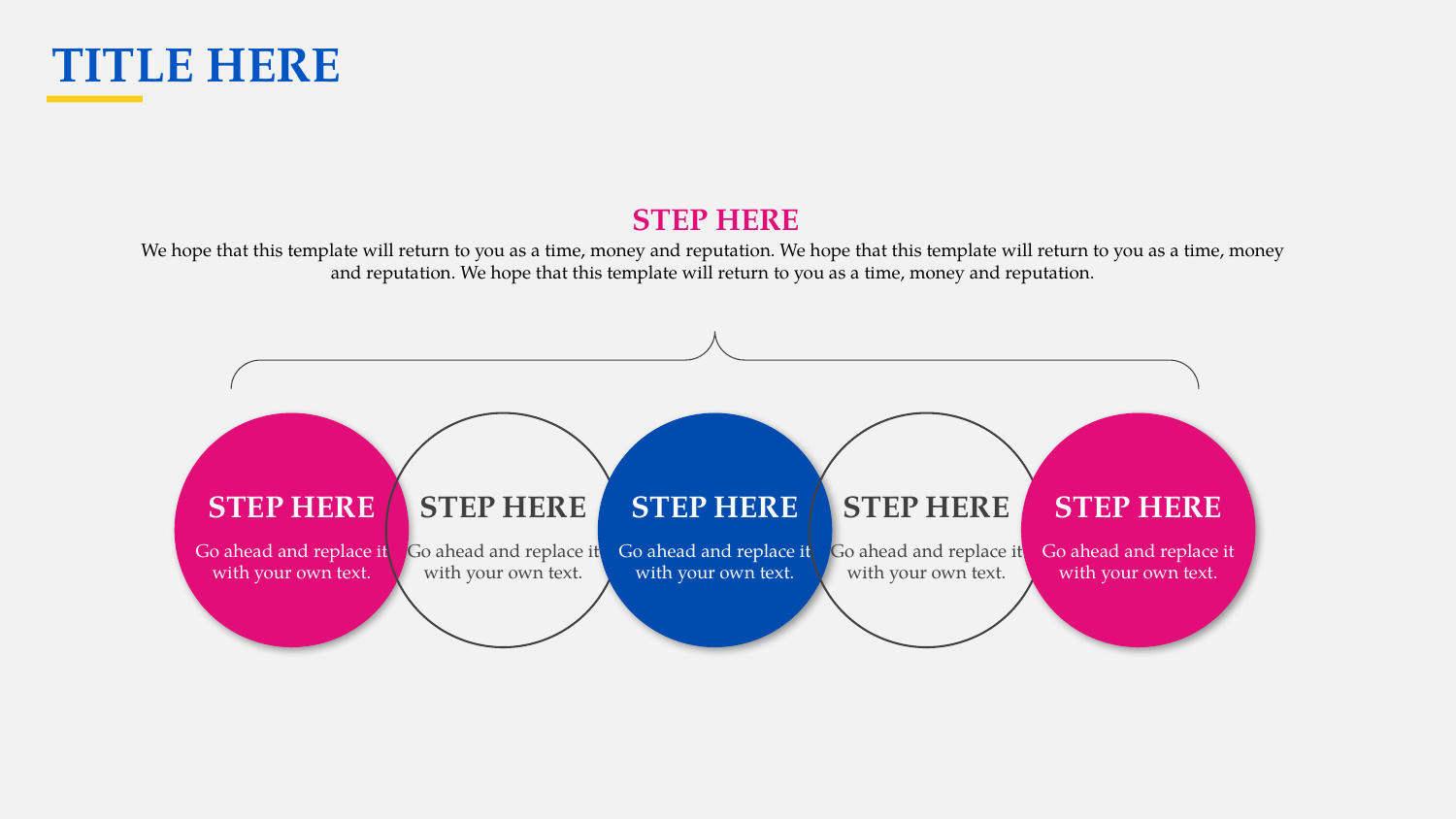

TITLE HERE
STEP HERE
We hope that this template will return to you as a time, money and reputation. We hope that this template will return to you as a time, money and reputation. We hope that this template will return to you as a time, money and reputation.

STEP HERE
Go ahead and replace it with your own text.

STEP HERE
Go ahead and replace it with your own text.

STEP HERE
Go ahead and replace it with your own text.

STEP HERE
Go ahead and replace it with your own text.

STEP HERE
Go ahead and replace it with your own text.